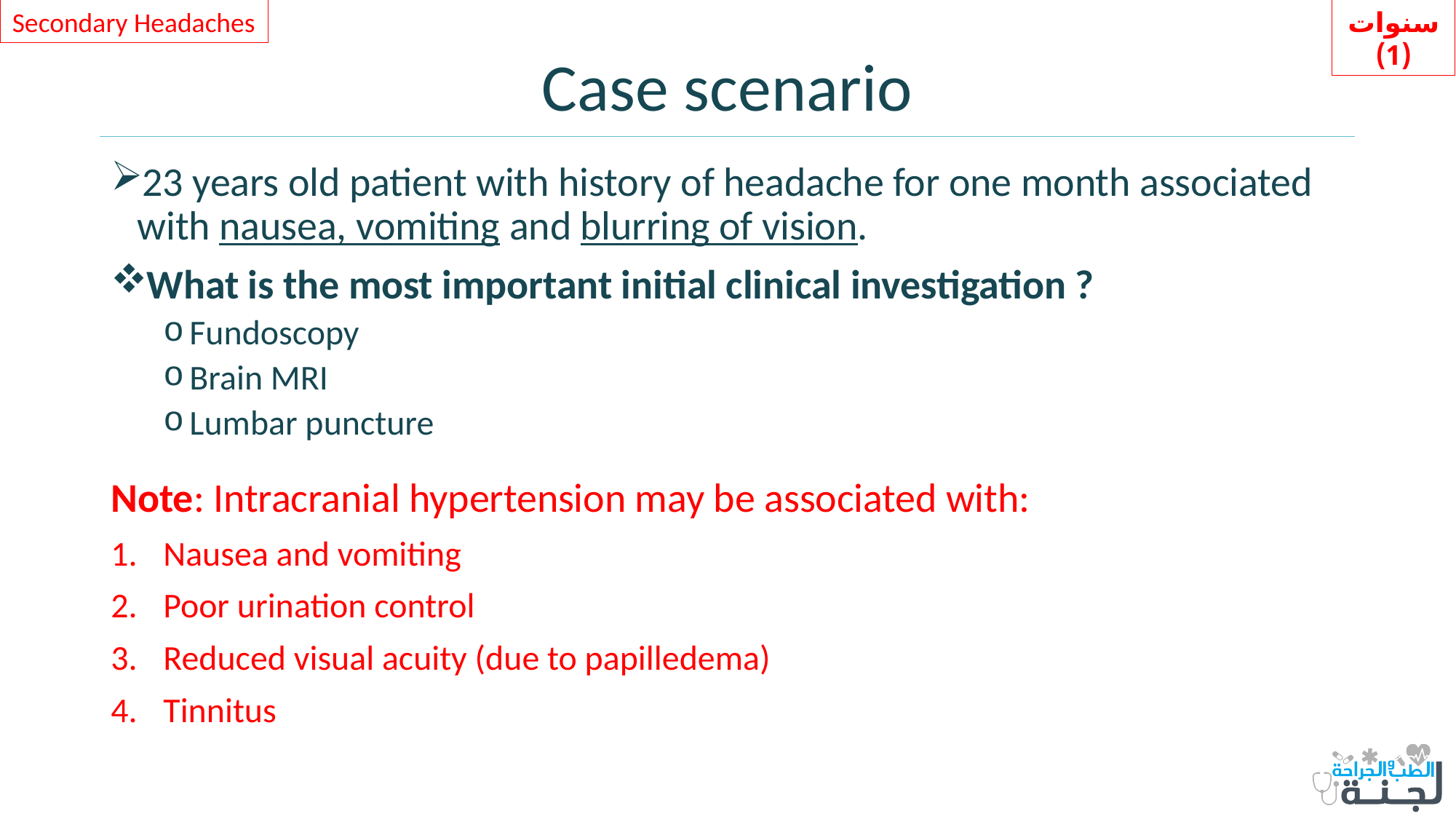

Secondary Headaches
سنوات (1)
# Case scenario
23 years old patient with history of headache for one month associated with nausea, vomiting and blurring of vision.
What is the most important initial clinical investigation ?
Fundoscopy
Brain MRI
Lumbar puncture
Note: Intracranial hypertension may be associated with:
Nausea and vomiting
Poor urination control
Reduced visual acuity (due to papilledema)
Tinnitus